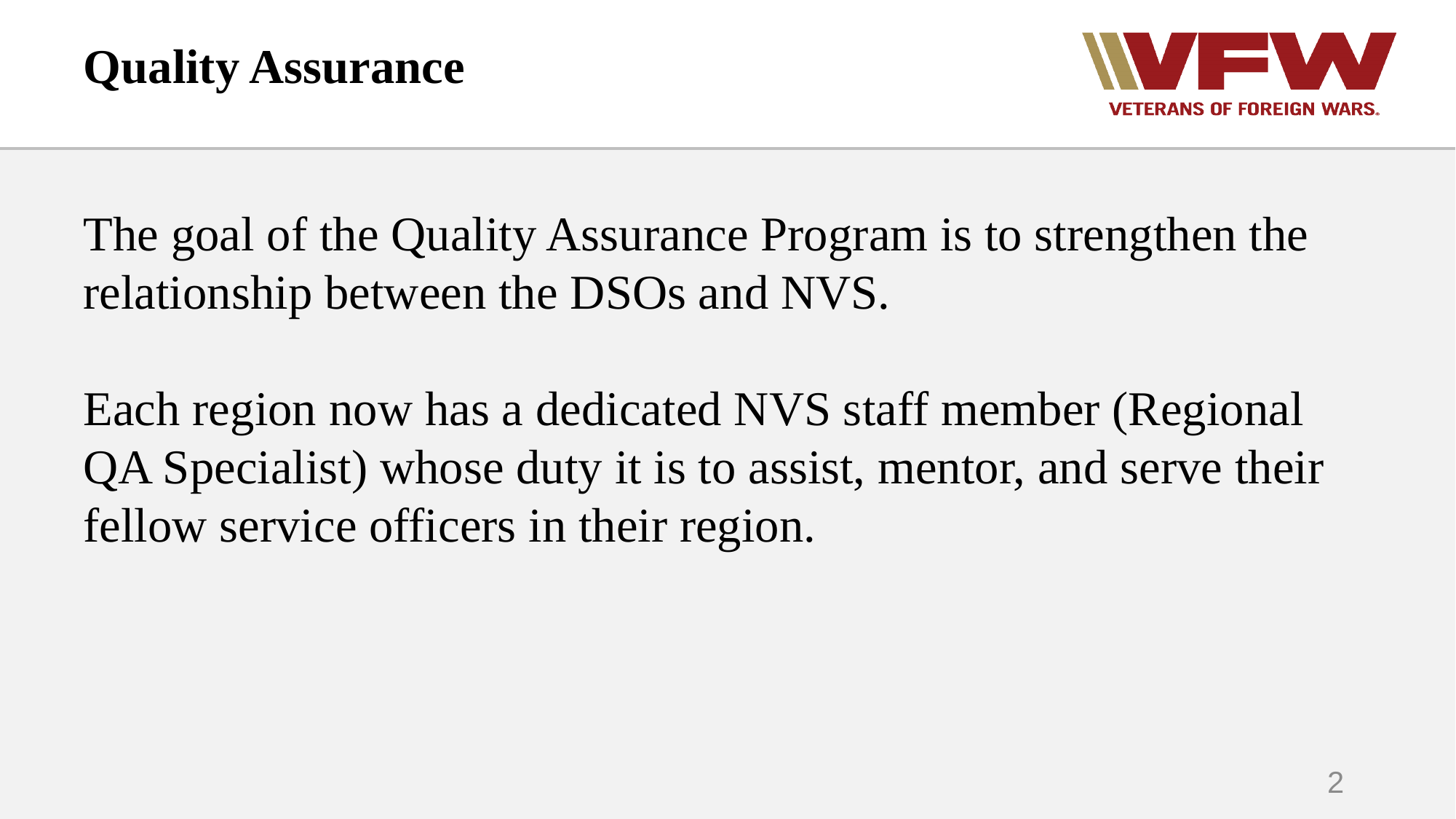

# Quality Assurance

The goal of the Quality Assurance Program is to strengthen the relationship between the DSOs and NVS.

Each region now has a dedicated NVS staff member (Regional QA Specialist) whose duty it is to assist, mentor, and serve their fellow service officers in their region.
2